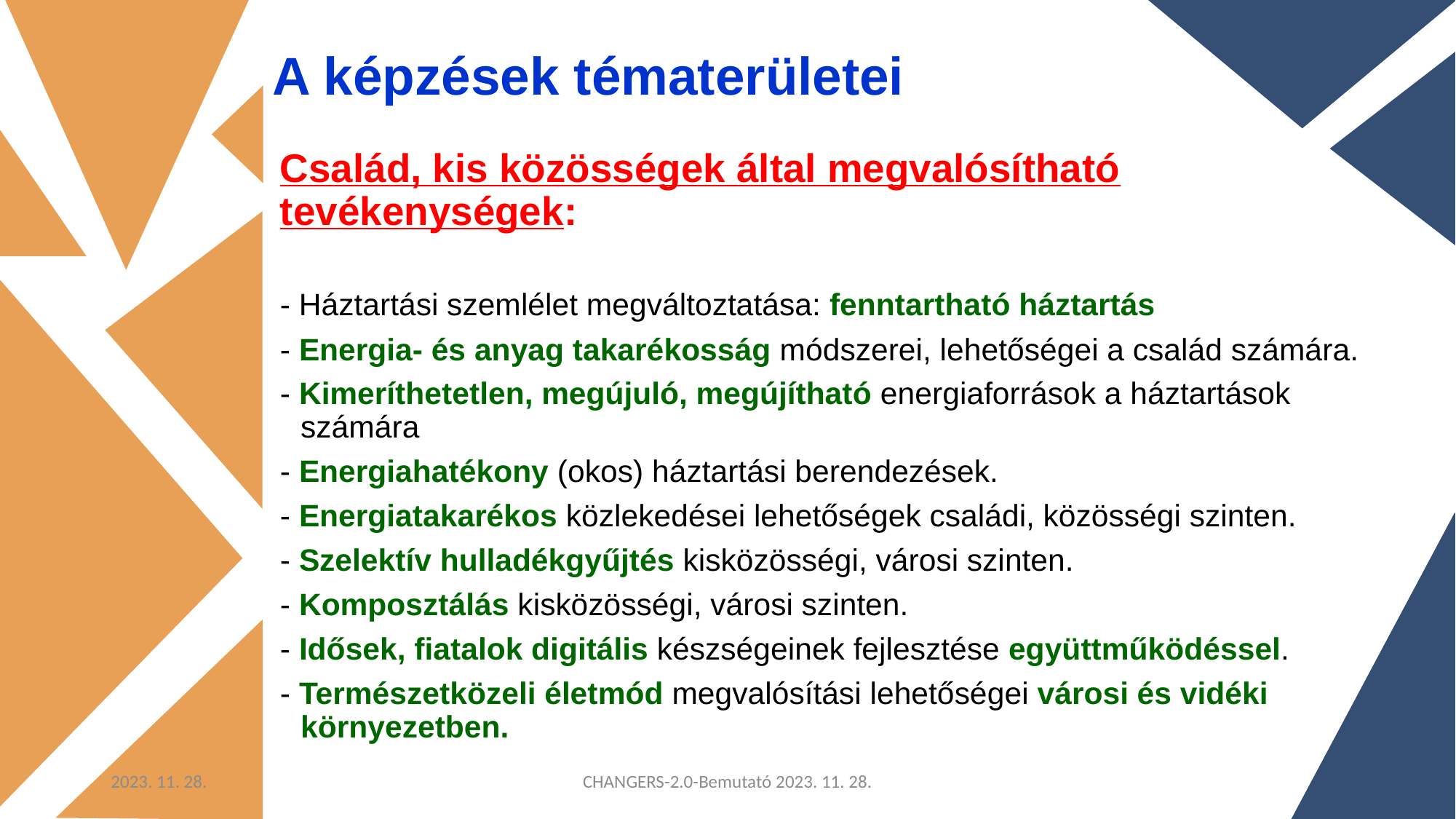

# A képzések tématerületei

Család, kis közösségek által megvalósítható tevékenységek:

- Háztartási szemlélet megváltoztatása: fenntartható háztartás
- Energia- és anyag takarékosság módszerei, lehetőségei a család számára.
- Kimeríthetetlen, megújuló, megújítható energiaforrások a háztartások számára
- Energiahatékony (okos) háztartási berendezések.
- Energiatakarékos közlekedései lehetőségek családi, közösségi szinten.
- Szelektív hulladékgyűjtés kisközösségi, városi szinten.
- Komposztálás kisközösségi, városi szinten.
- Idősek, fiatalok digitális készségeinek fejlesztése együttműködéssel.
- Természetközeli életmód megvalósítási lehetőségei városi és vidéki környezetben.

2023. 11. 28.
CHANGERS-2.0-Bemutató 2023. 11. 28.
6